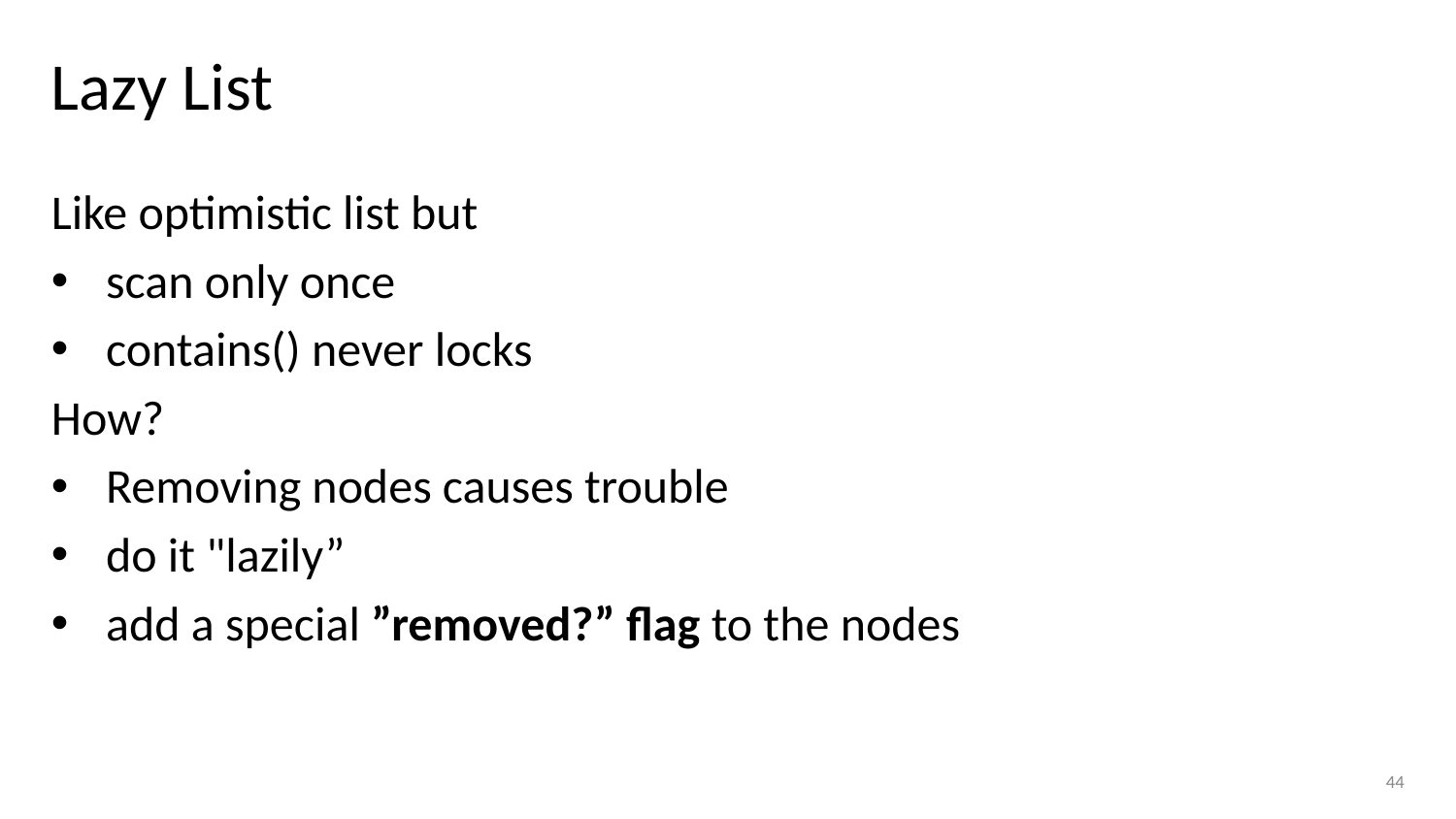

# Lazy List
Like optimistic list but
scan only once
contains() never locks
How?
Removing nodes causes trouble
do it "lazily”
add a special ”removed?” flag to the nodes
44